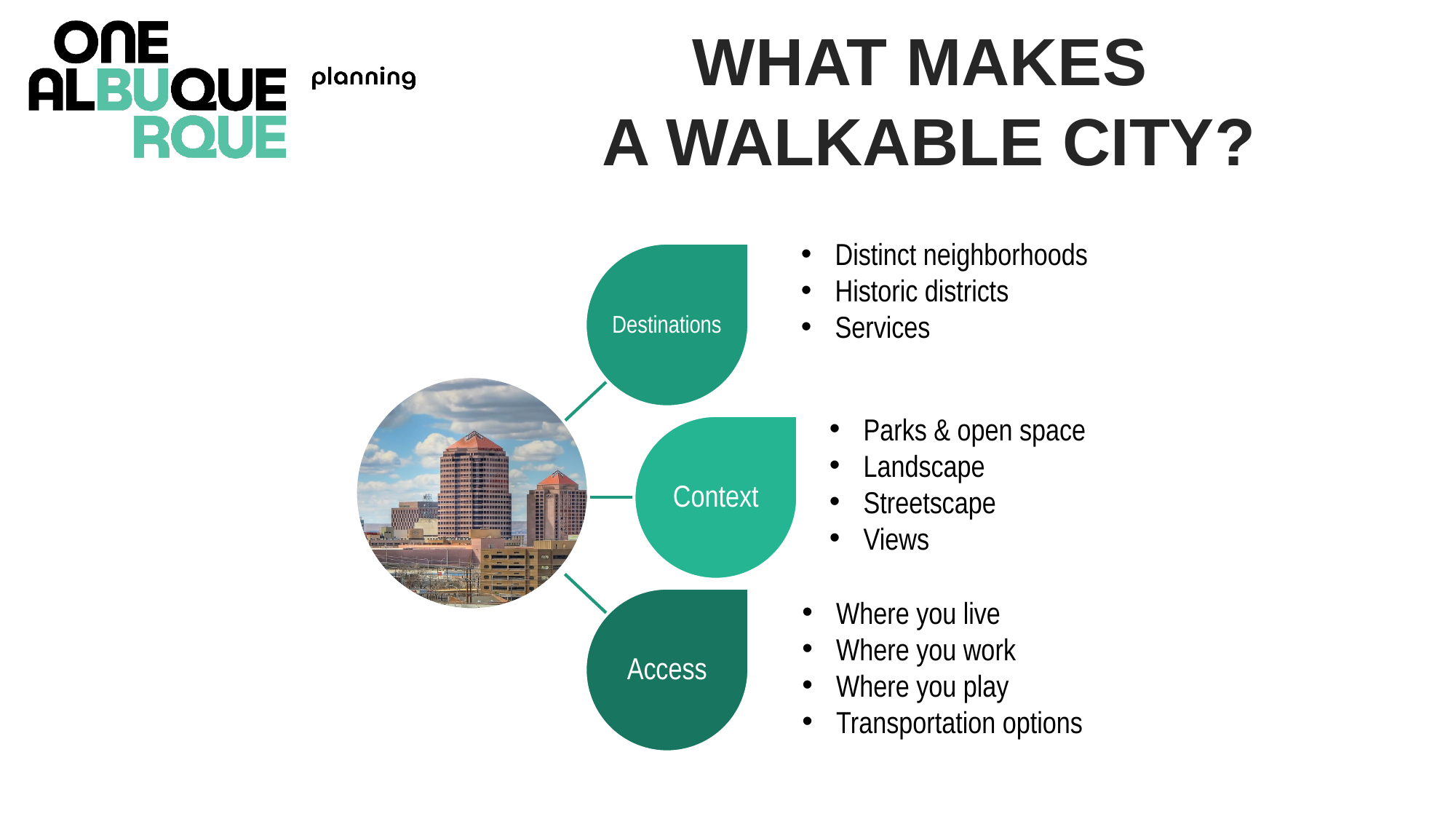

What Makes
a Walkable city?
Distinct neighborhoods
Historic districts
Services
Destinations

Context
Access
Parks & open space
Landscape
Streetscape
Views
Where you live
Where you work
Where you play
Transportation options